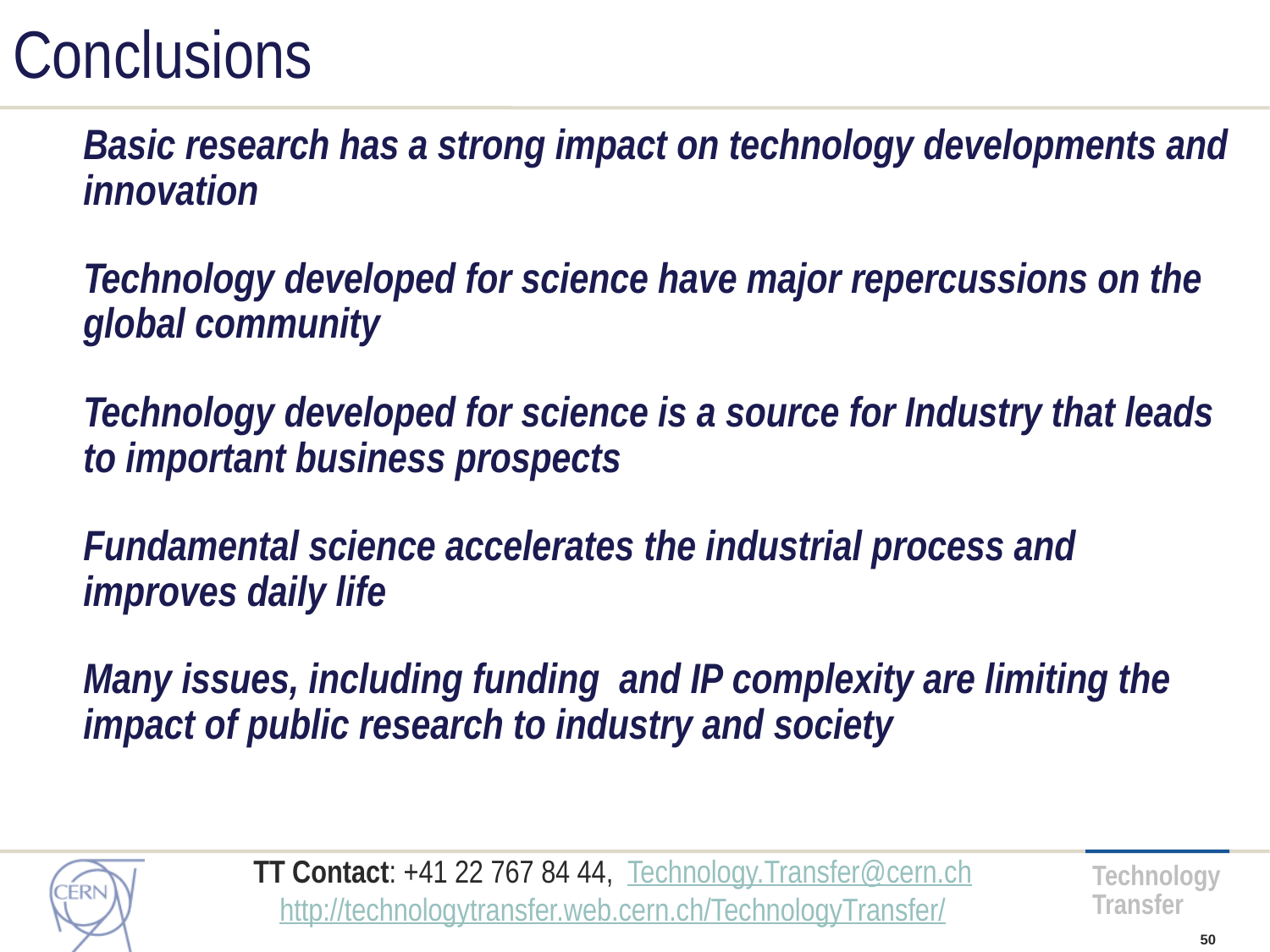

Conclusions
Basic research has a strong impact on technology developments and innovation
Technology developed for science have major repercussions on the global community
Technology developed for science is a source for Industry that leads to important business prospects
Fundamental science accelerates the industrial process and improves daily life
Many issues, including funding  and IP complexity are limiting the impact of public research to industry and society
TT Contact: +41 22 767 84 44,  Technology.Transfer@cern.ch
http://technologytransfer.web.cern.ch/TechnologyTransfer/

50